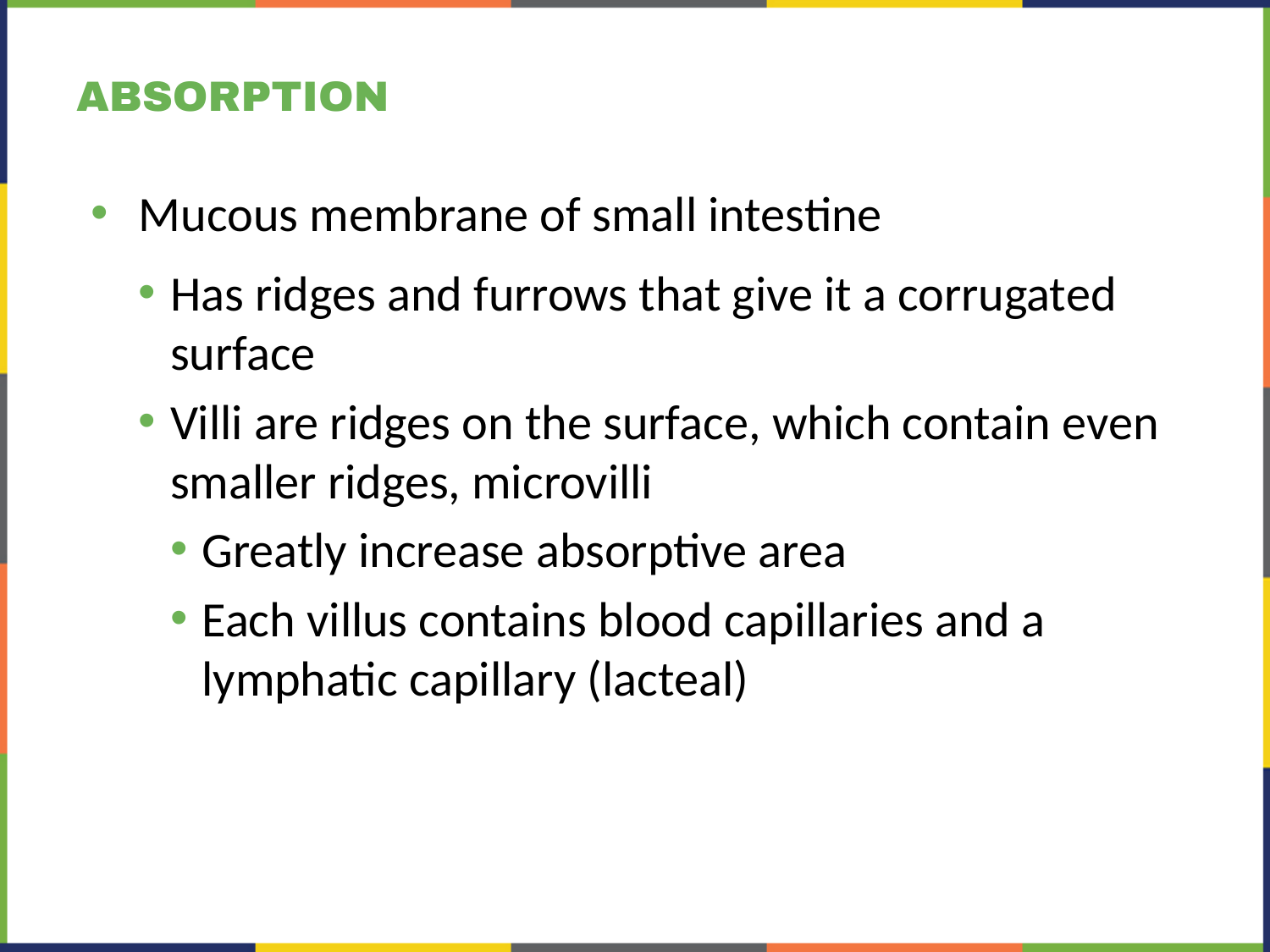

# ABSORPTION
Mucous membrane of small intestine
Has ridges and furrows that give it a corrugated surface
Villi are ridges on the surface, which contain even smaller ridges, microvilli
Greatly increase absorptive area
Each villus contains blood capillaries and a lymphatic capillary (lacteal)